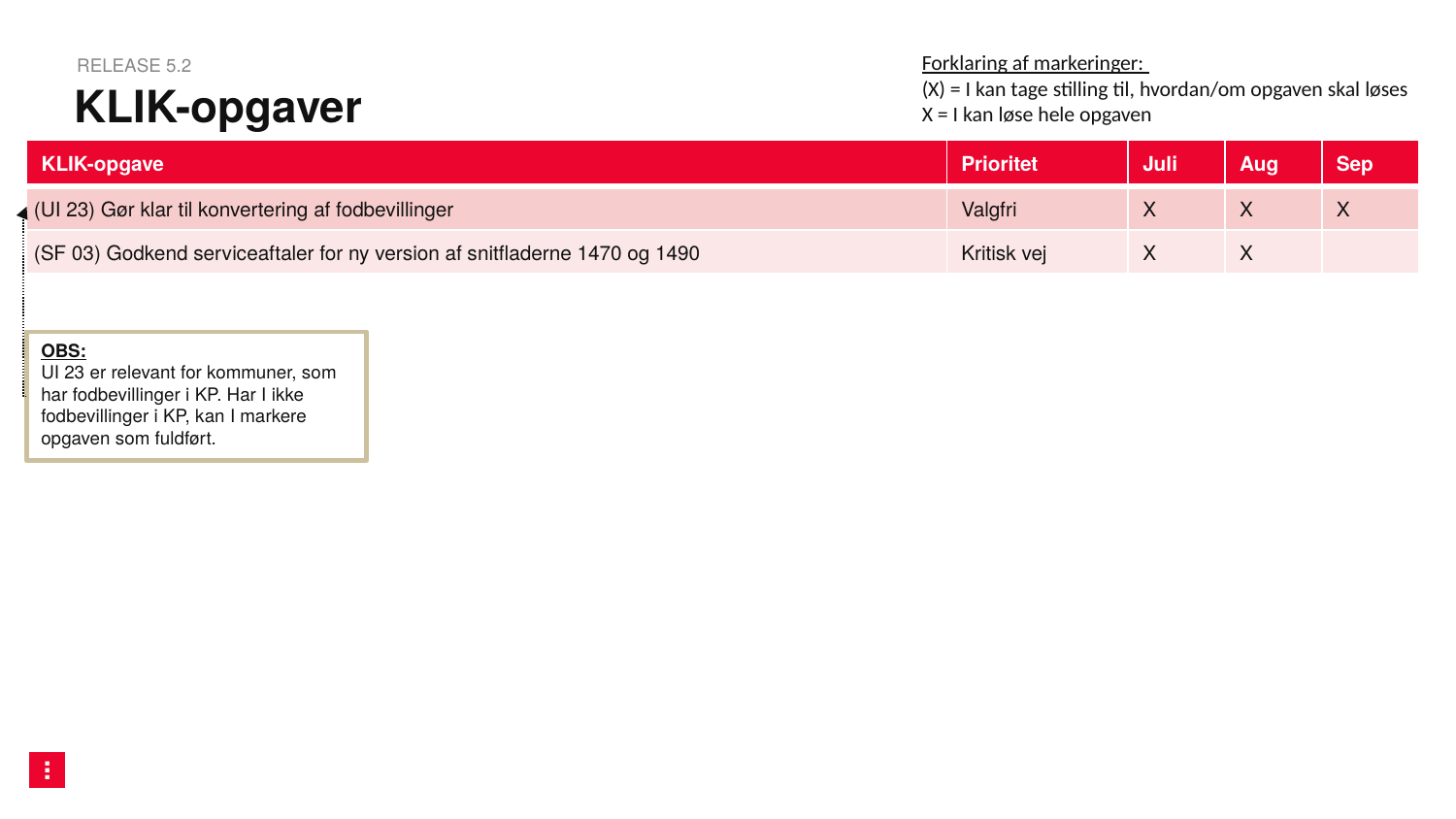

Forklaring af markeringer:
(X) = I kan tage stilling til, hvordan/om opgaven skal løses
X = I kan løse hele opgaven
Release 5.2
# KLIK-opgaver
| KLIK-opgave | Prioritet | Juli | Aug | Sep |
| --- | --- | --- | --- | --- |
| (UI 23) Gør klar til konvertering af fodbevillinger | Valgfri | X | X | X |
| (SF 03) Godkend serviceaftaler for ny version af snitfladerne 1470 og 1490 | Kritisk vej | X | X |  |
OBS:
UI 23 er relevant for kommuner, som har fodbevillinger i KP. Har I ikke fodbevillinger i KP, kan I markere opgaven som fuldført.